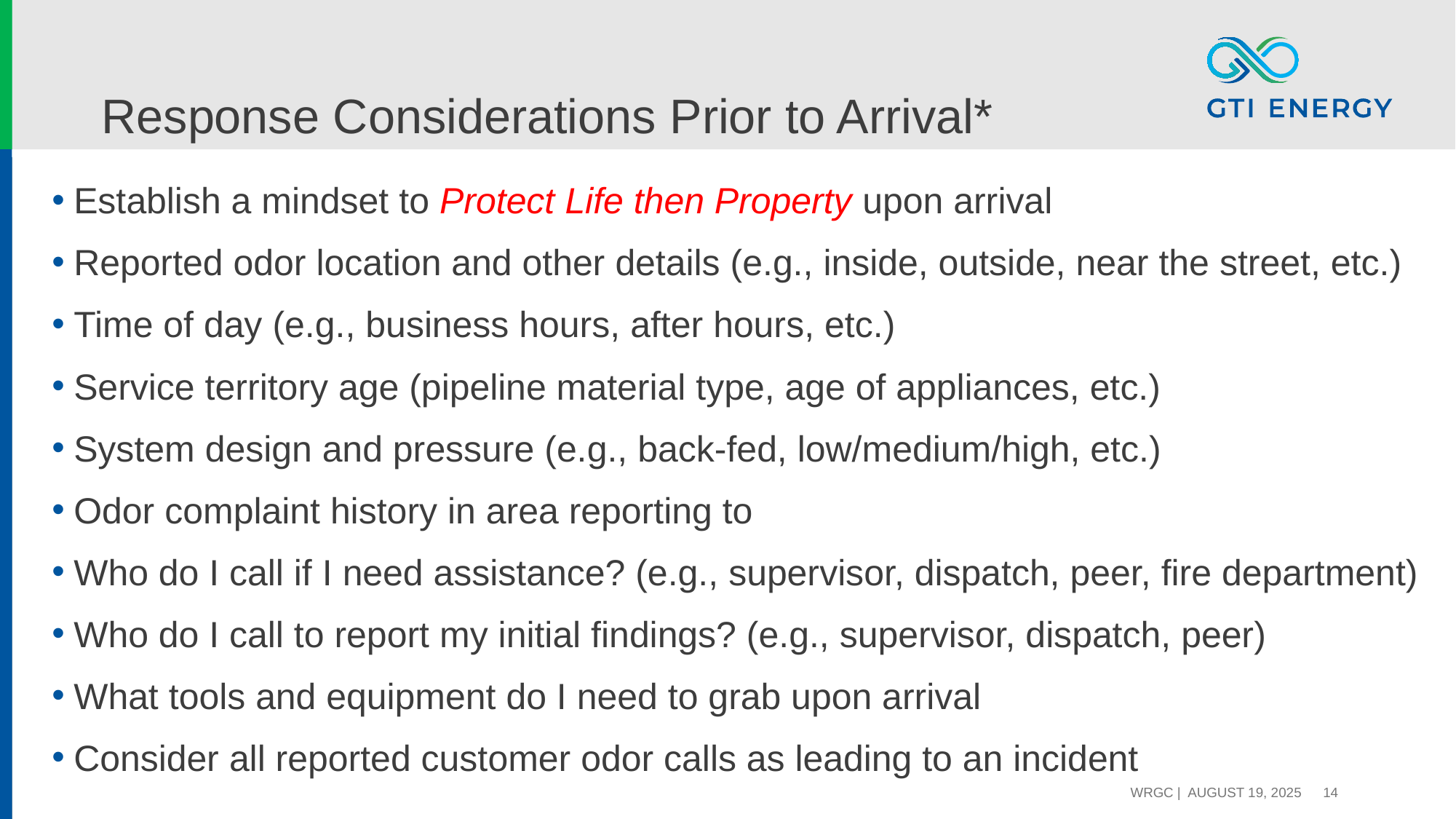

# Response Considerations Prior to Arrival*
Establish a mindset to Protect Life then Property upon arrival
Reported odor location and other details (e.g., inside, outside, near the street, etc.)
Time of day (e.g., business hours, after hours, etc.)
Service territory age (pipeline material type, age of appliances, etc.)
System design and pressure (e.g., back-fed, low/medium/high, etc.)
Odor complaint history in area reporting to
Who do I call if I need assistance? (e.g., supervisor, dispatch, peer, fire department)
Who do I call to report my initial findings? (e.g., supervisor, dispatch, peer)
What tools and equipment do I need to grab upon arrival
Consider all reported customer odor calls as leading to an incident

WRGC |  August 19, 2025
14